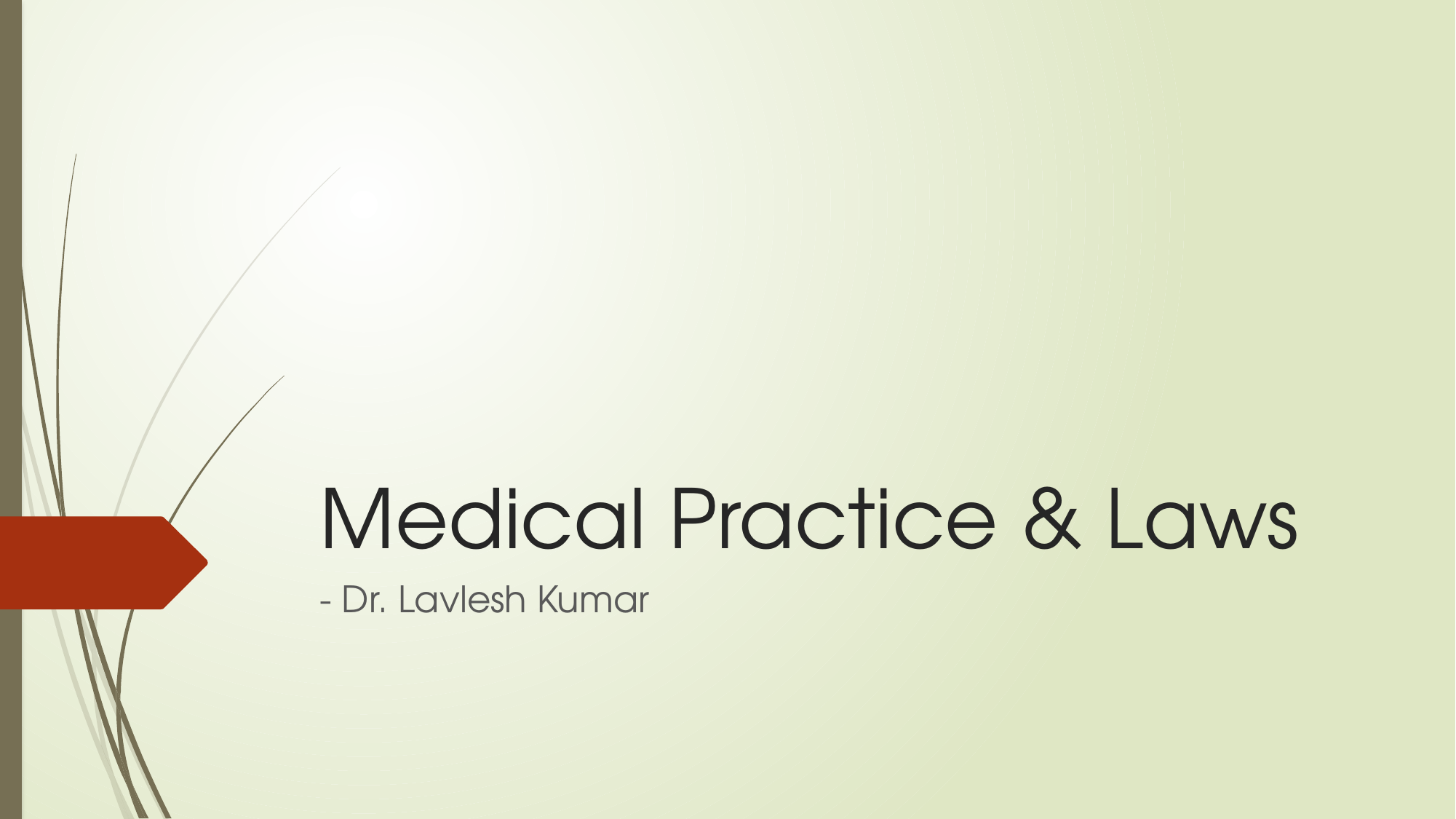

# Medical Practice & Laws
- Dr. Lavlesh Kumar